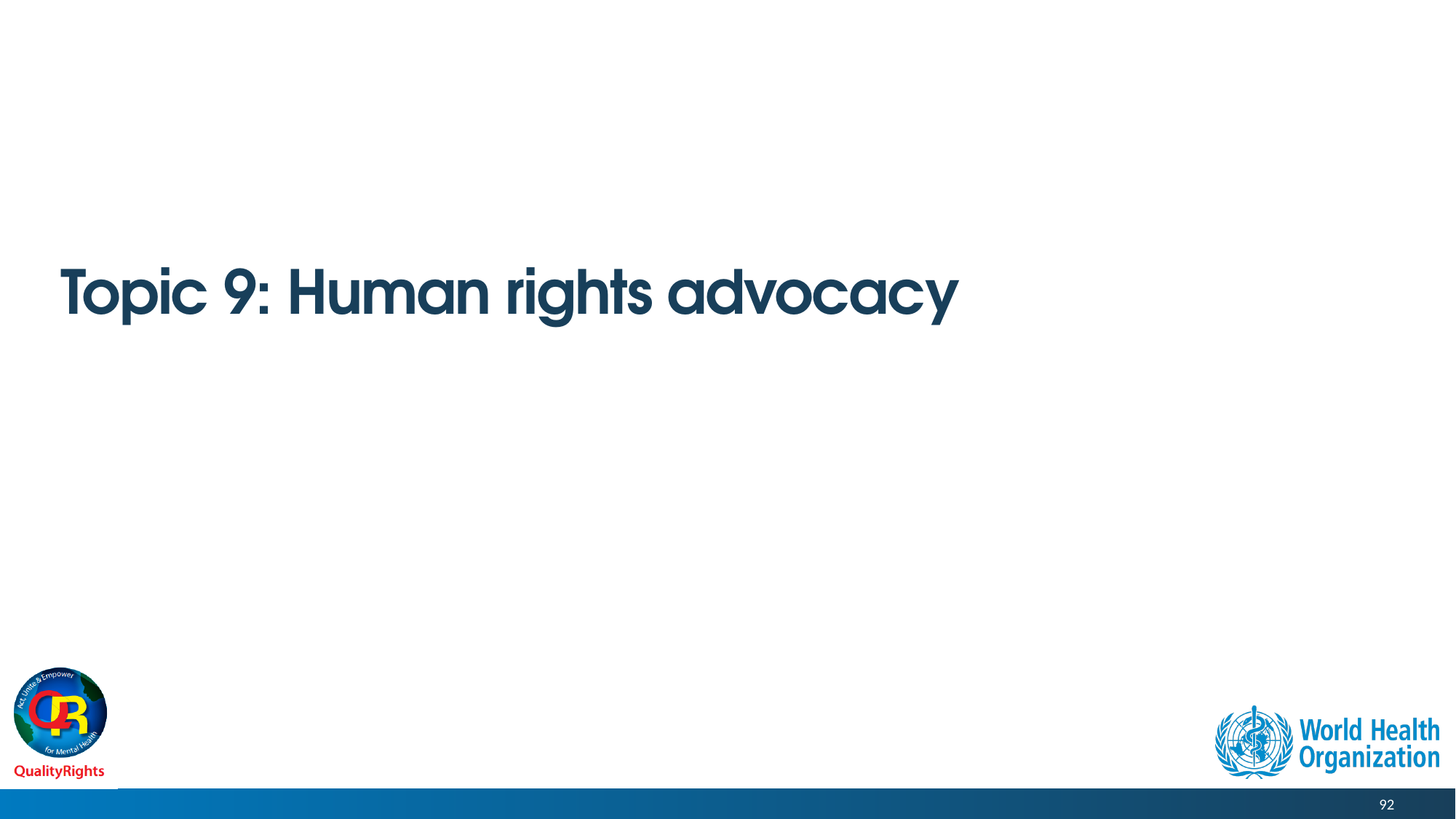

# Topic 9: Human rights advocacy
92